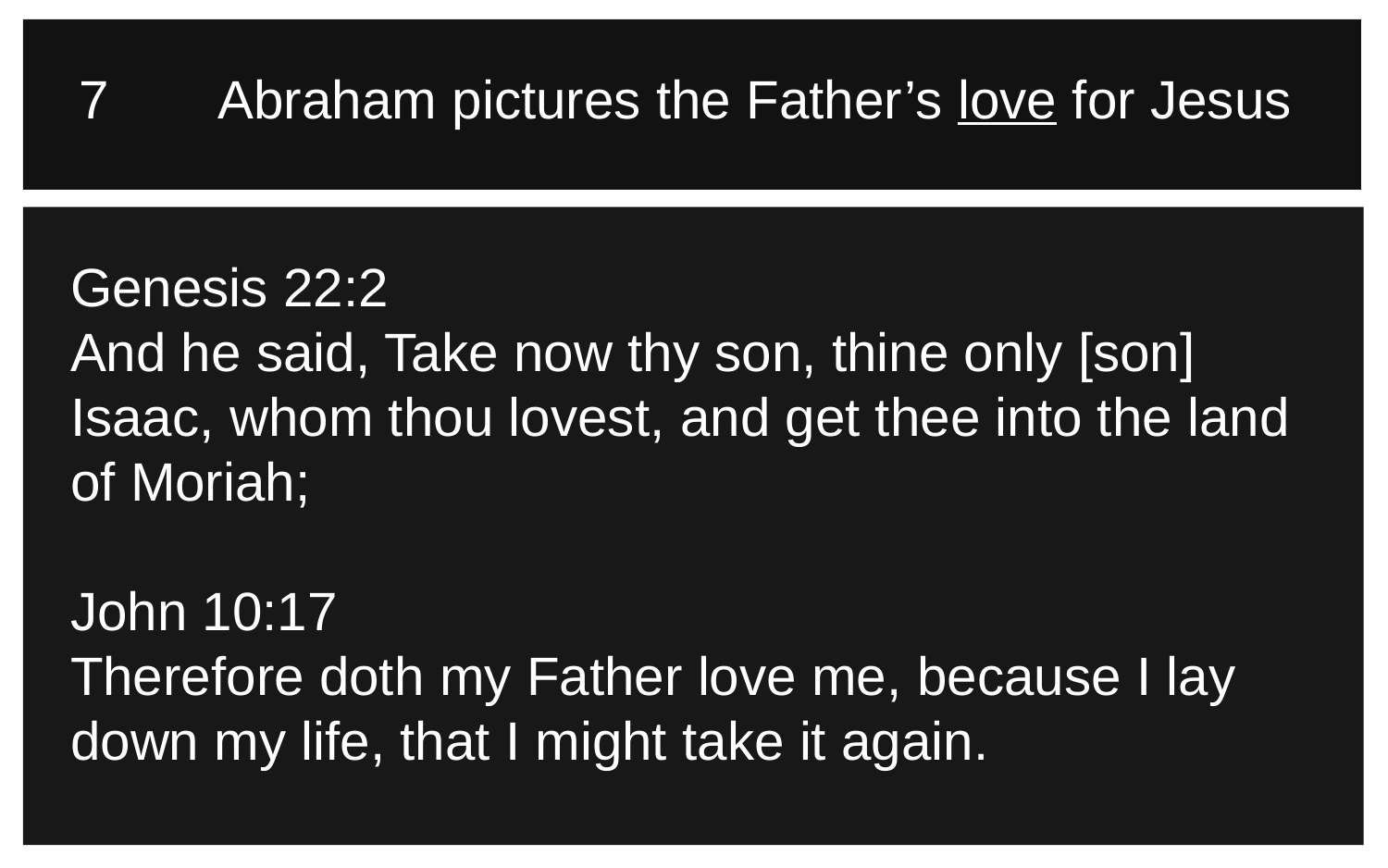

7	Abraham pictures the Father’s love for Jesus
Genesis 22:2
And he said, Take now thy son, thine only [son] Isaac, whom thou lovest, and get thee into the land of Moriah;

John 10:17
Therefore doth my Father love me, because I lay down my life, that I might take it again.